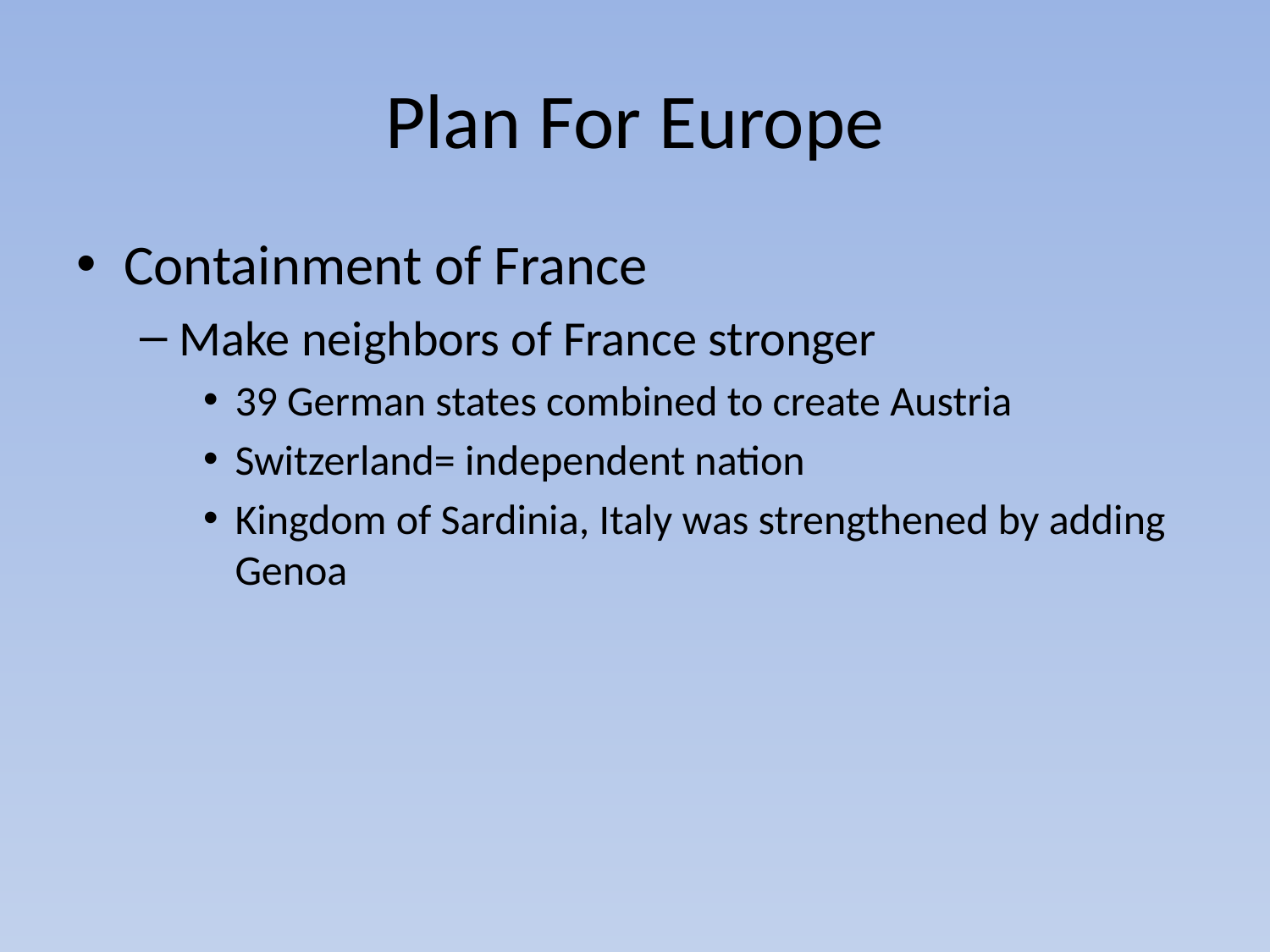

# Plan For Europe
Containment of France
Make neighbors of France stronger
39 German states combined to create Austria
Switzerland= independent nation
Kingdom of Sardinia, Italy was strengthened by adding Genoa